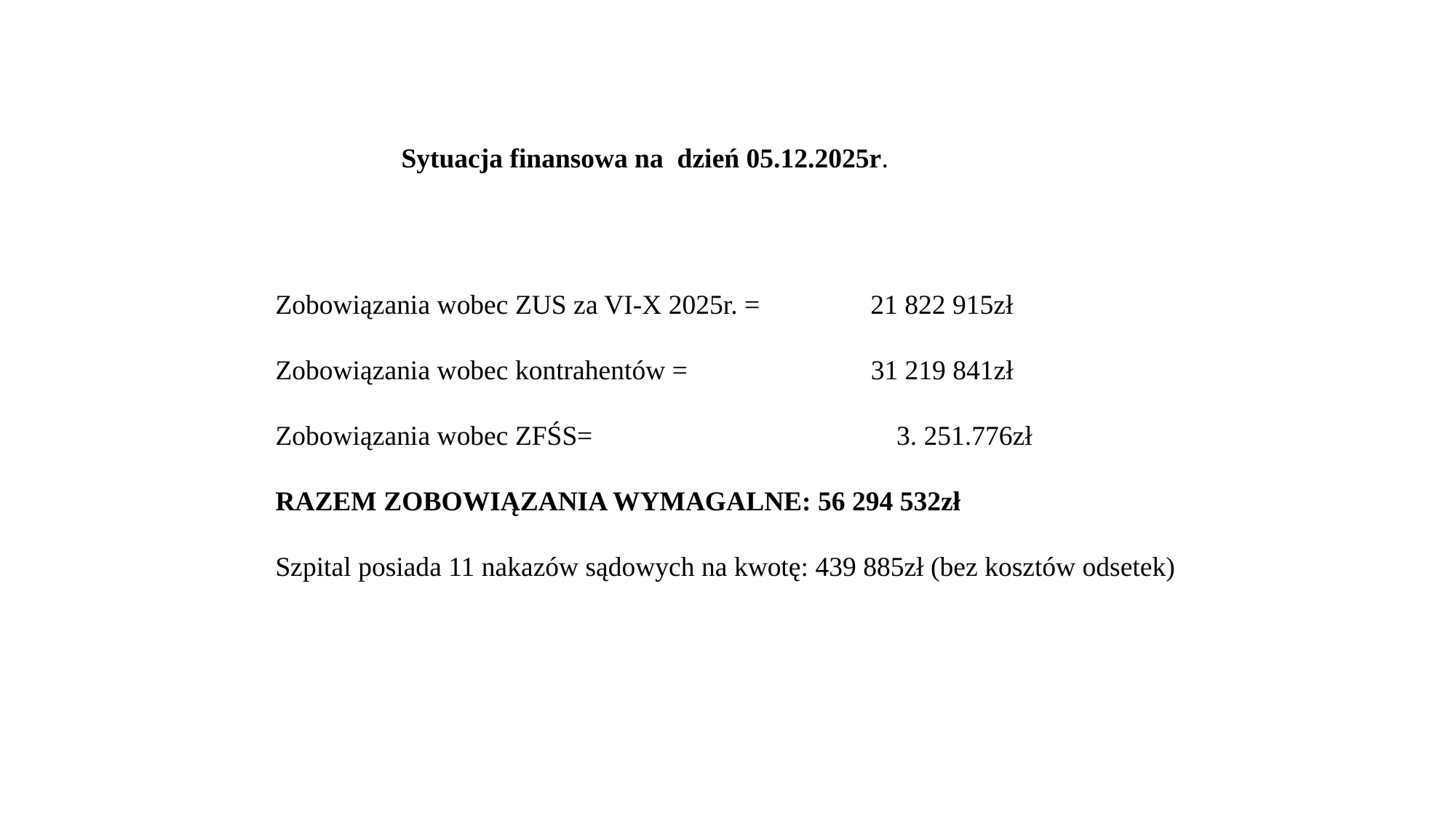

Sytuacja finansowa na  dzień 05.12.2025r.
Zobowiązania wobec ZUS za VI-X 2025r. =                21 822 915zł

Zobowiązania wobec kontrahentów = 	                       31 219 841zł

Zobowiązania wobec ZFŚS=                                            3. 251.776zł

RAZEM ZOBOWIĄZANIA WYMAGALNE: 56 294 532zł

Szpital posiada 11 nakazów sądowych na kwotę: 439 885zł (bez kosztów odsetek)